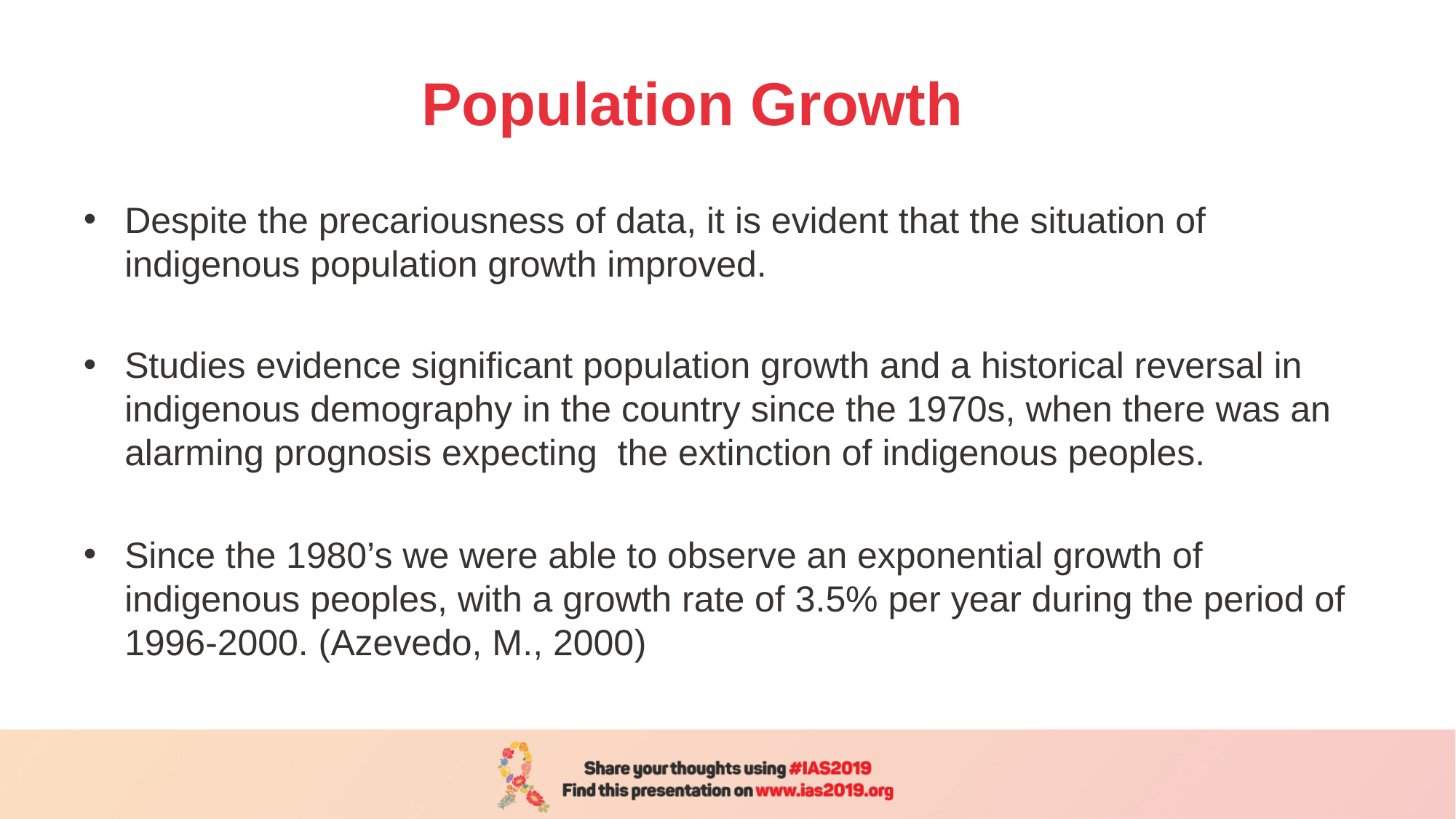

# Population Growth
Despite the precariousness of data, it is evident that the situation of indigenous population growth improved.

Studies evidence significant population growth and a historical reversal in indigenous demography in the country since the 1970s, when there was an alarming prognosis expecting  the extinction of indigenous peoples.

Since the 1980’s we were able to observe an exponential growth of indigenous peoples, with a growth rate of 3.5% per year during the period of 1996-2000. (Azevedo, M., 2000)